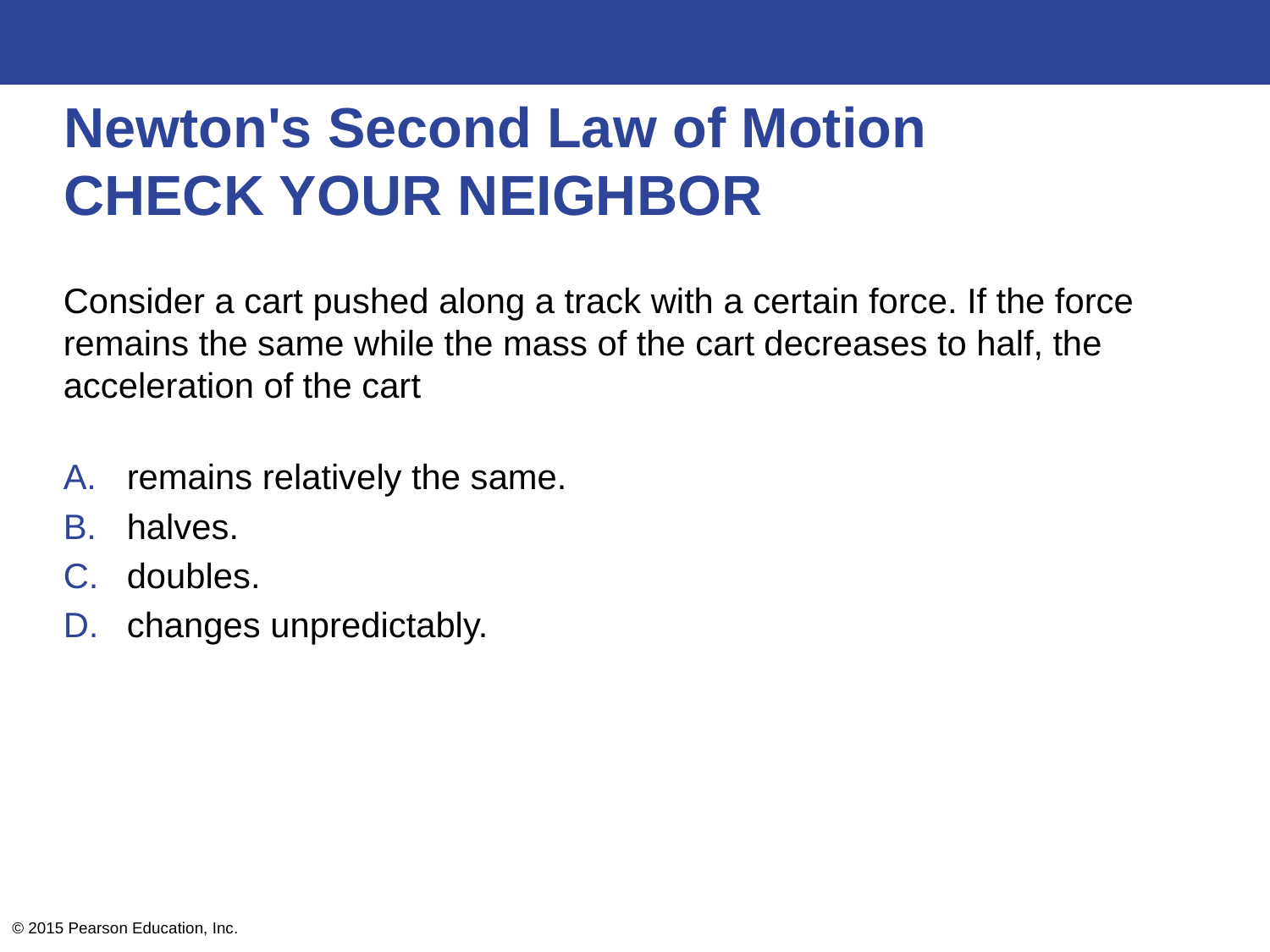

# Newton's Second Law of Motion CHECK YOUR NEIGHBOR
Consider a cart pushed along a track with a certain force. If the force remains the same while the mass of the cart decreases to half, the acceleration of the cart
remains relatively the same.
halves.
doubles.
changes unpredictably.
© 2015 Pearson Education, Inc.